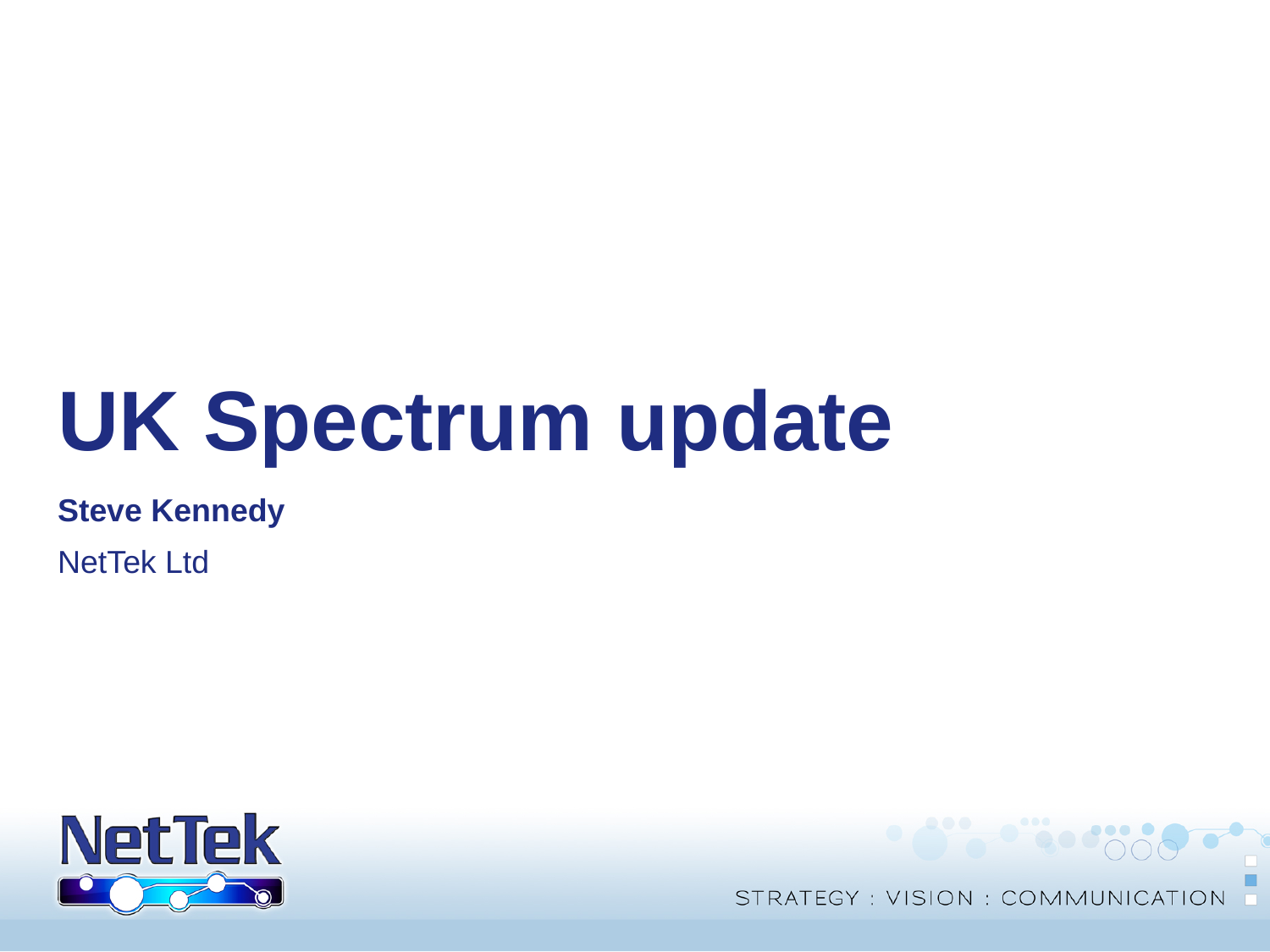

# UK Spectrum update
Steve Kennedy
NetTek Ltd